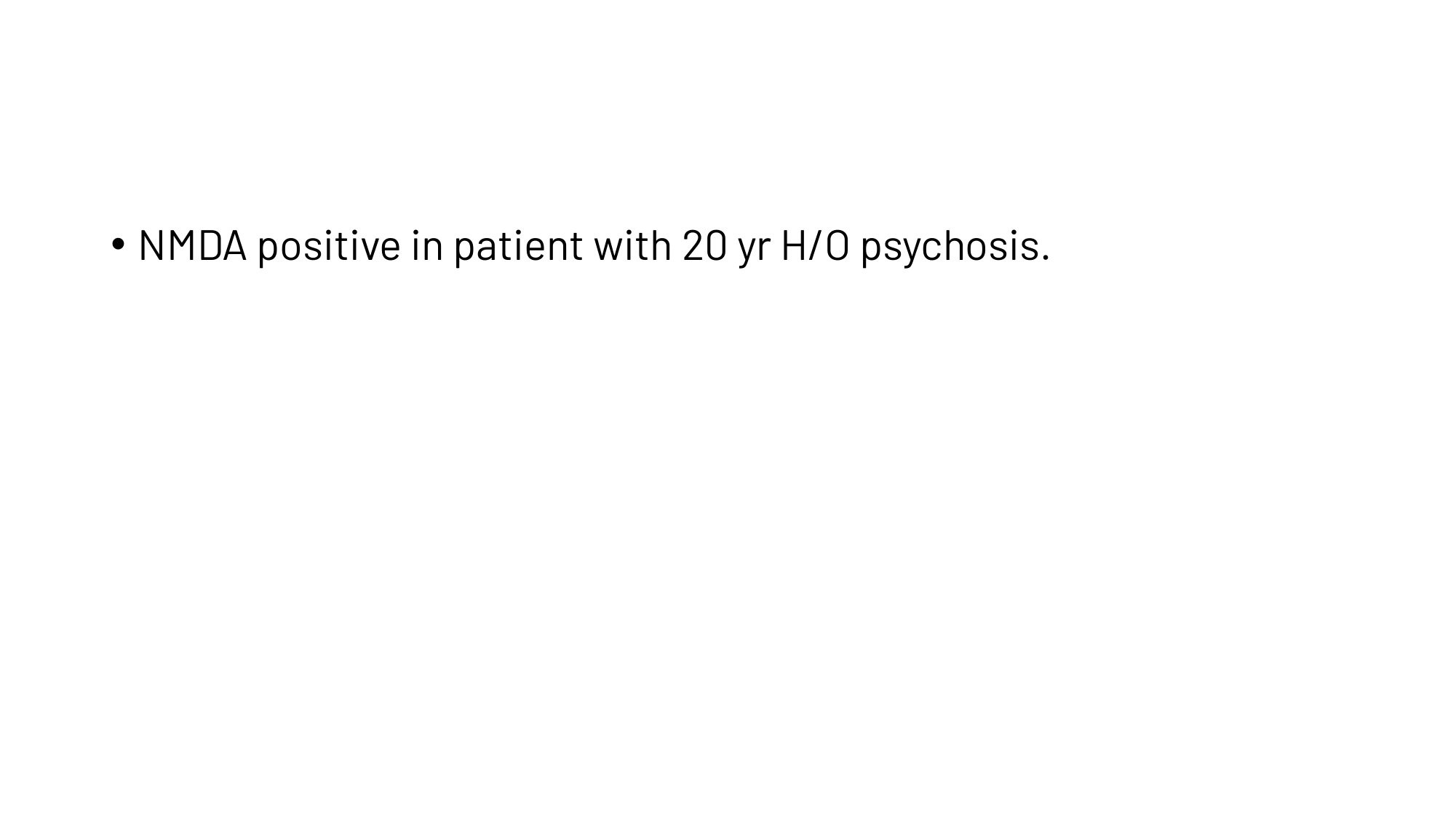

#
NMDA positive in patient with 20 yr H/O psychosis.